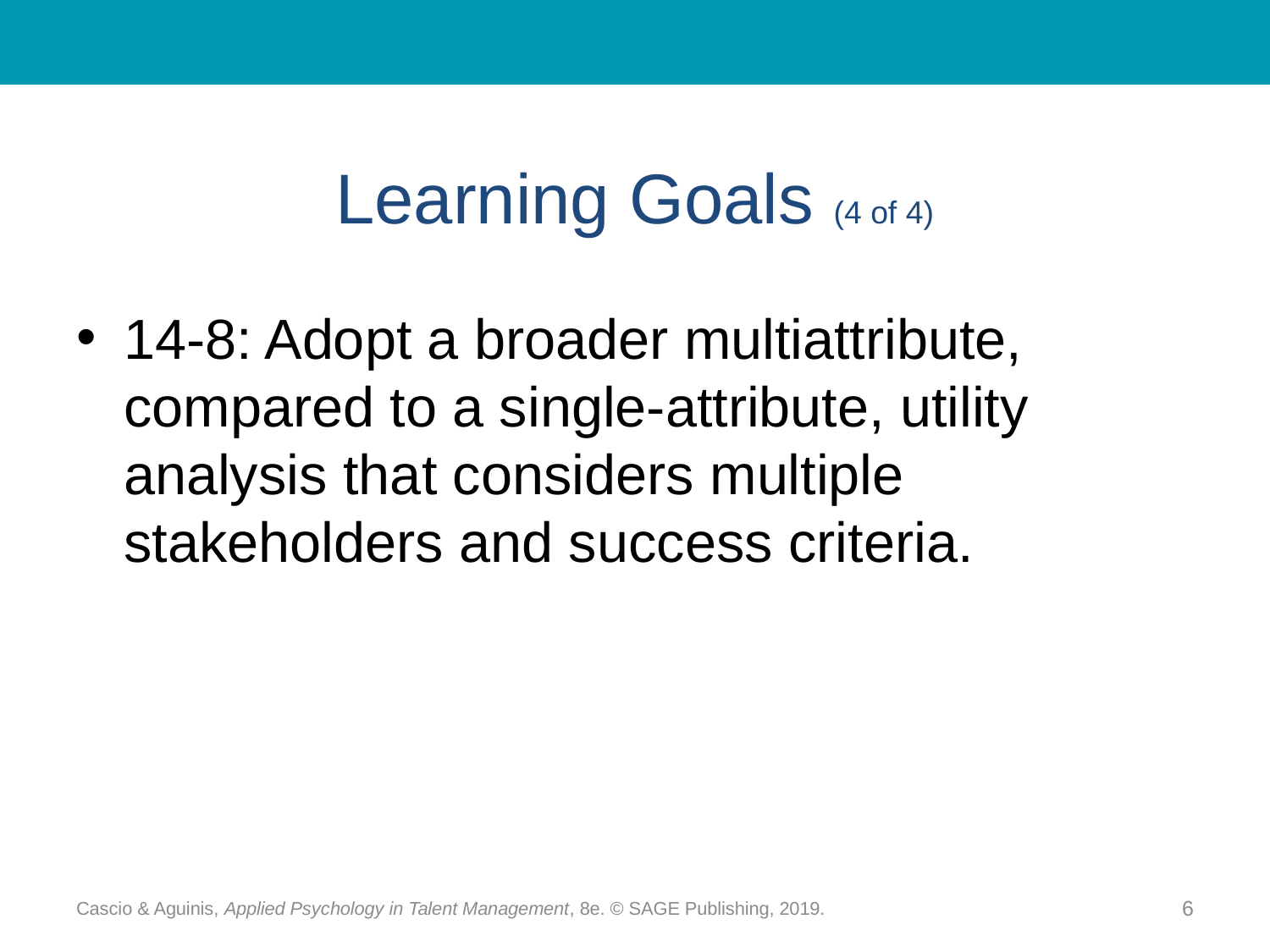

# Learning Goals (4 of 4)
14-8: Adopt a broader multiattribute, compared to a single-attribute, utility analysis that considers multiple stakeholders and success criteria.

Cascio & Aguinis, Applied Psychology in Talent Management, 8e. © SAGE Publishing, 2019.
6